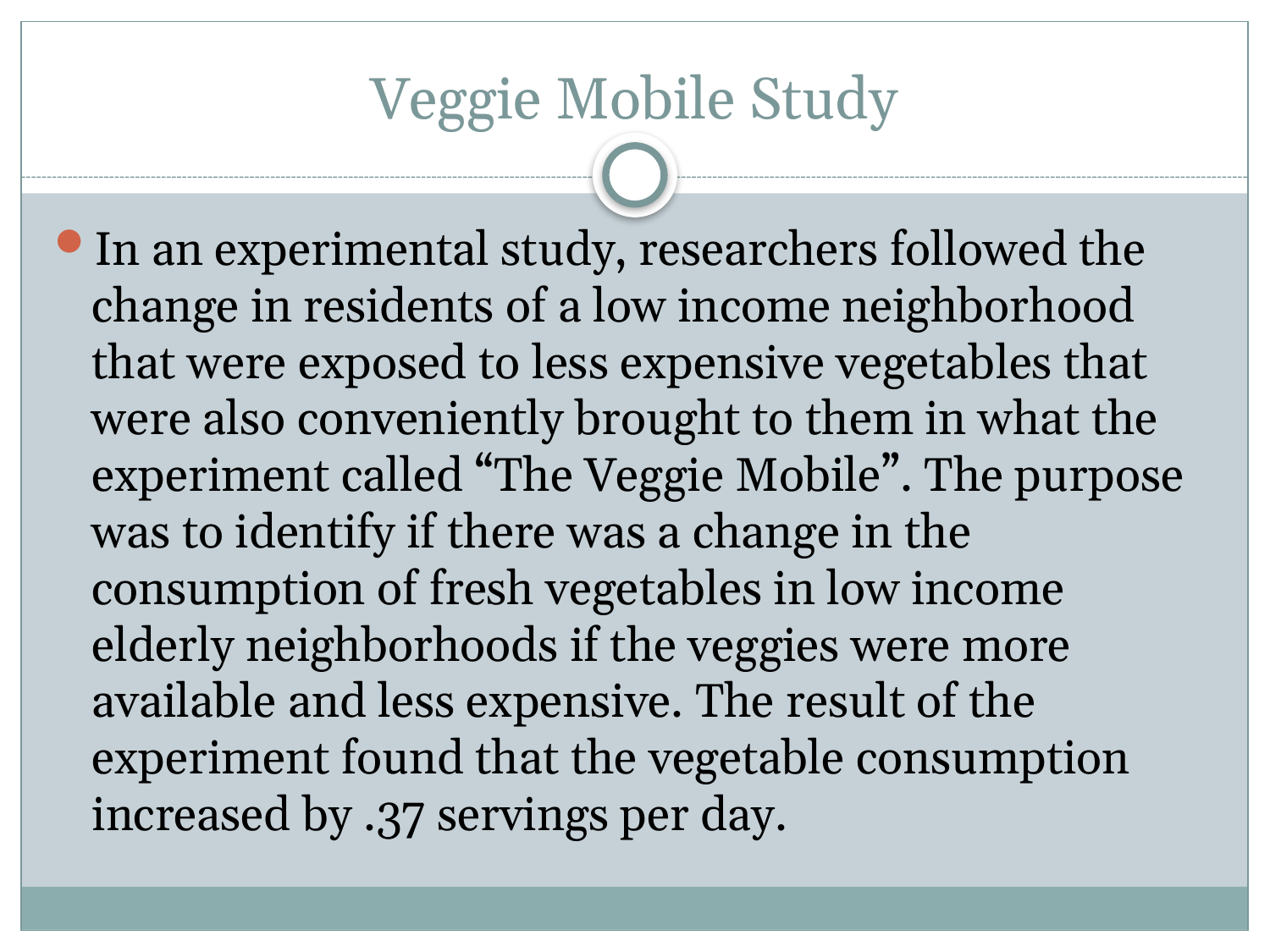

# Veggie Mobile Study
In an experimental study, researchers followed the change in residents of a low income neighborhood that were exposed to less expensive vegetables that were also conveniently brought to them in what the experiment called “The Veggie Mobile”. The purpose was to identify if there was a change in the consumption of fresh vegetables in low income elderly neighborhoods if the veggies were more available and less expensive. The result of the experiment found that the vegetable consumption increased by .37 servings per day.